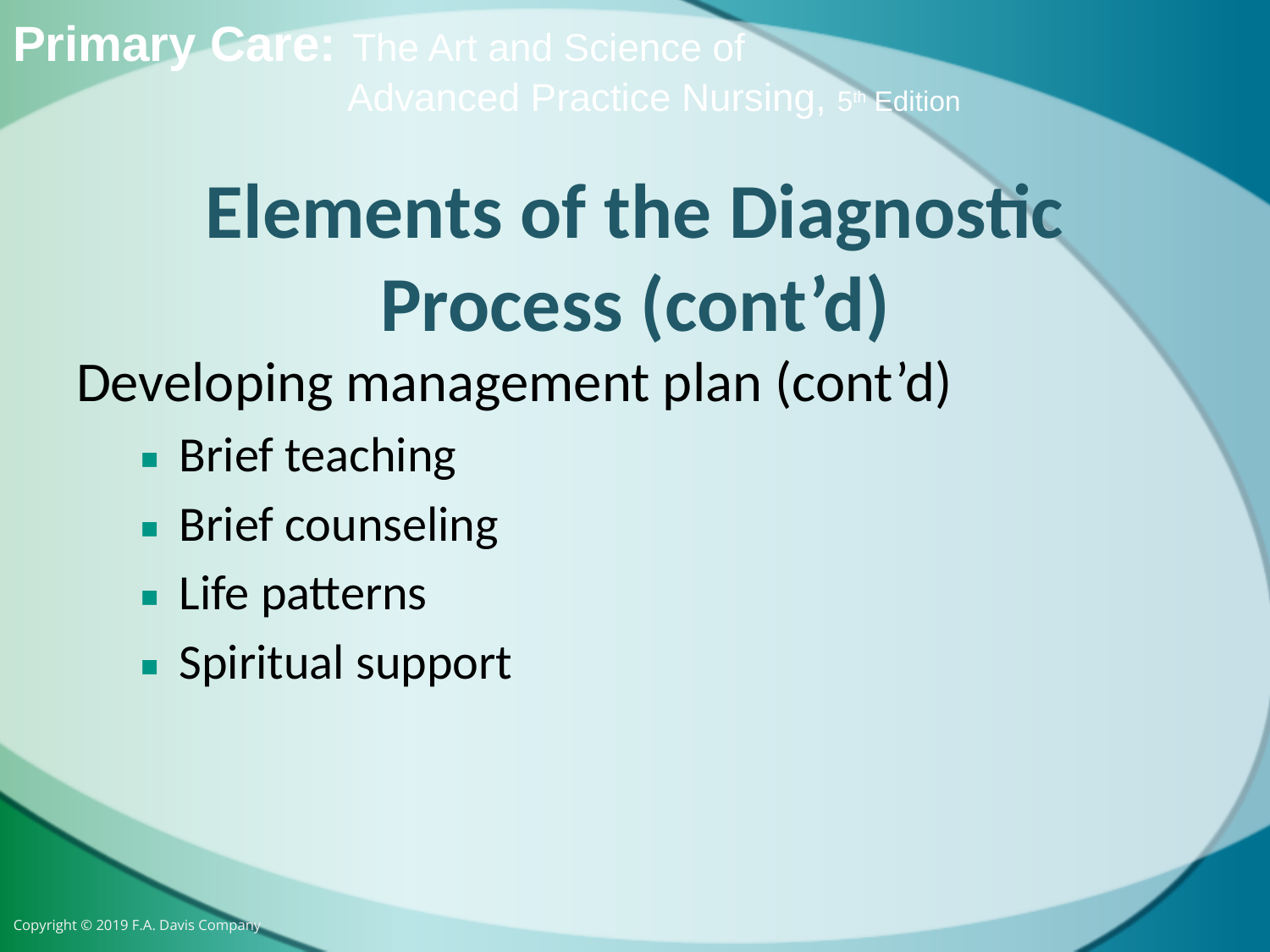

# Elements of the Diagnostic Process (cont’d)
Developing management plan (cont’d)
Brief teaching
Brief counseling
Life patterns
Spiritual support